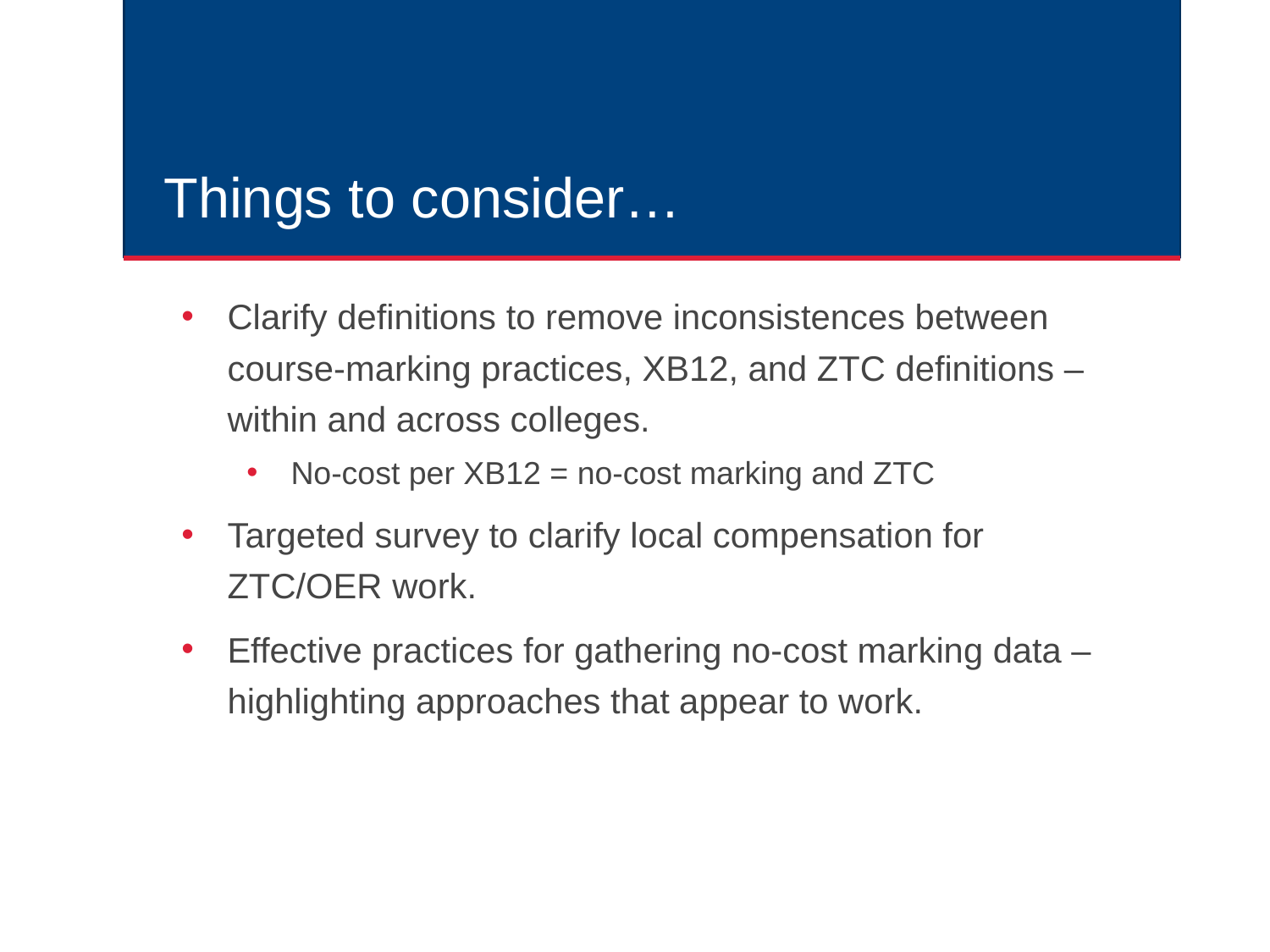

# Things to consider…
Clarify definitions to remove inconsistences between course-marking practices, XB12, and ZTC definitions – within and across colleges.
No-cost per XB12 = no-cost marking and ZTC
Targeted survey to clarify local compensation for ZTC/OER work.
Effective practices for gathering no-cost marking data – highlighting approaches that appear to work.